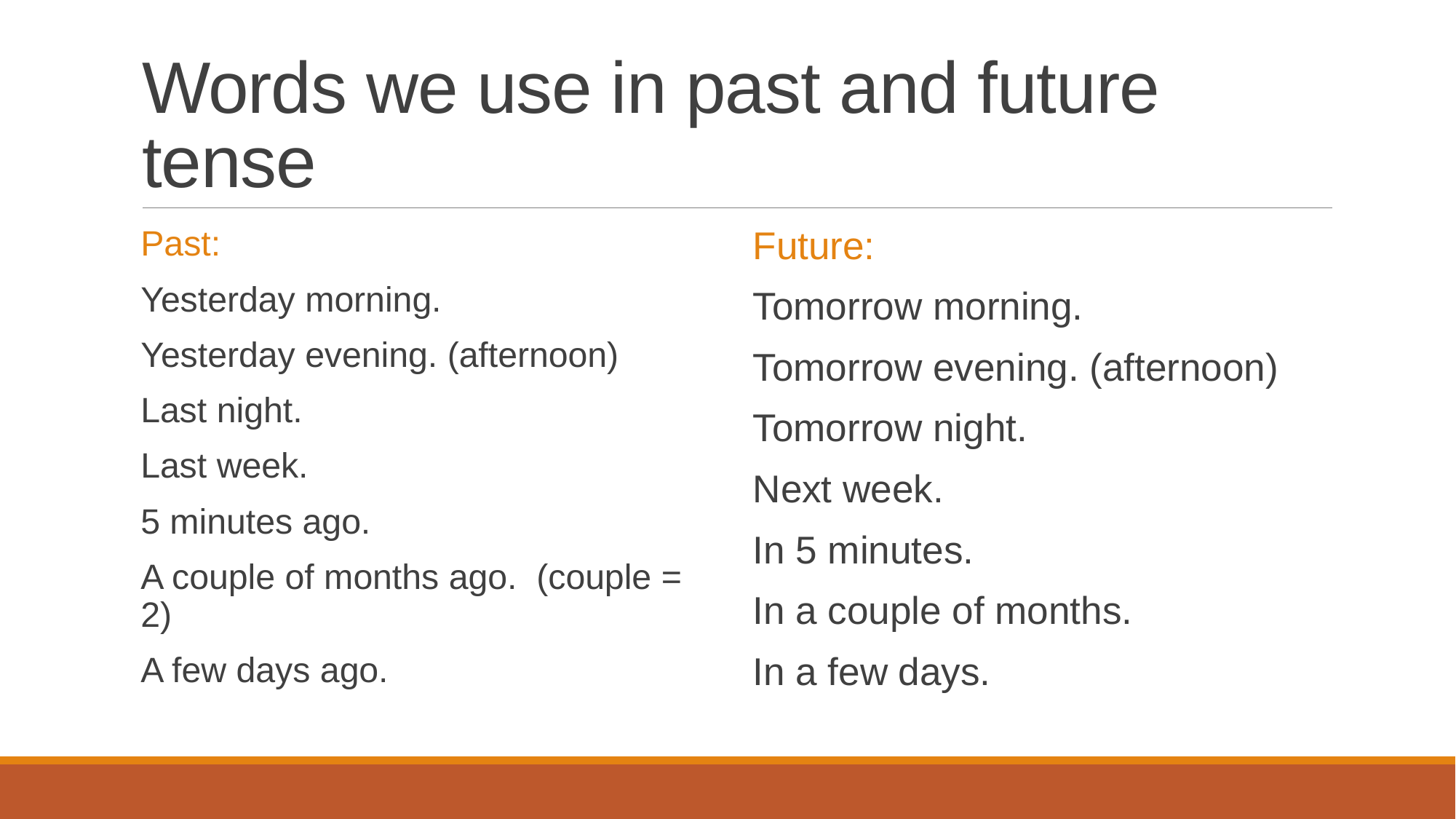

# Words we use in past and future tense
Past:
Yesterday morning.
Yesterday evening. (afternoon)
Last night.
Last week.
5 minutes ago.
A couple of months ago.  (couple = 2)
A few days ago.
Future:
Tomorrow morning.
Tomorrow evening. (afternoon)
Tomorrow night.
Next week.
In 5 minutes.
In a couple of months.
In a few days.